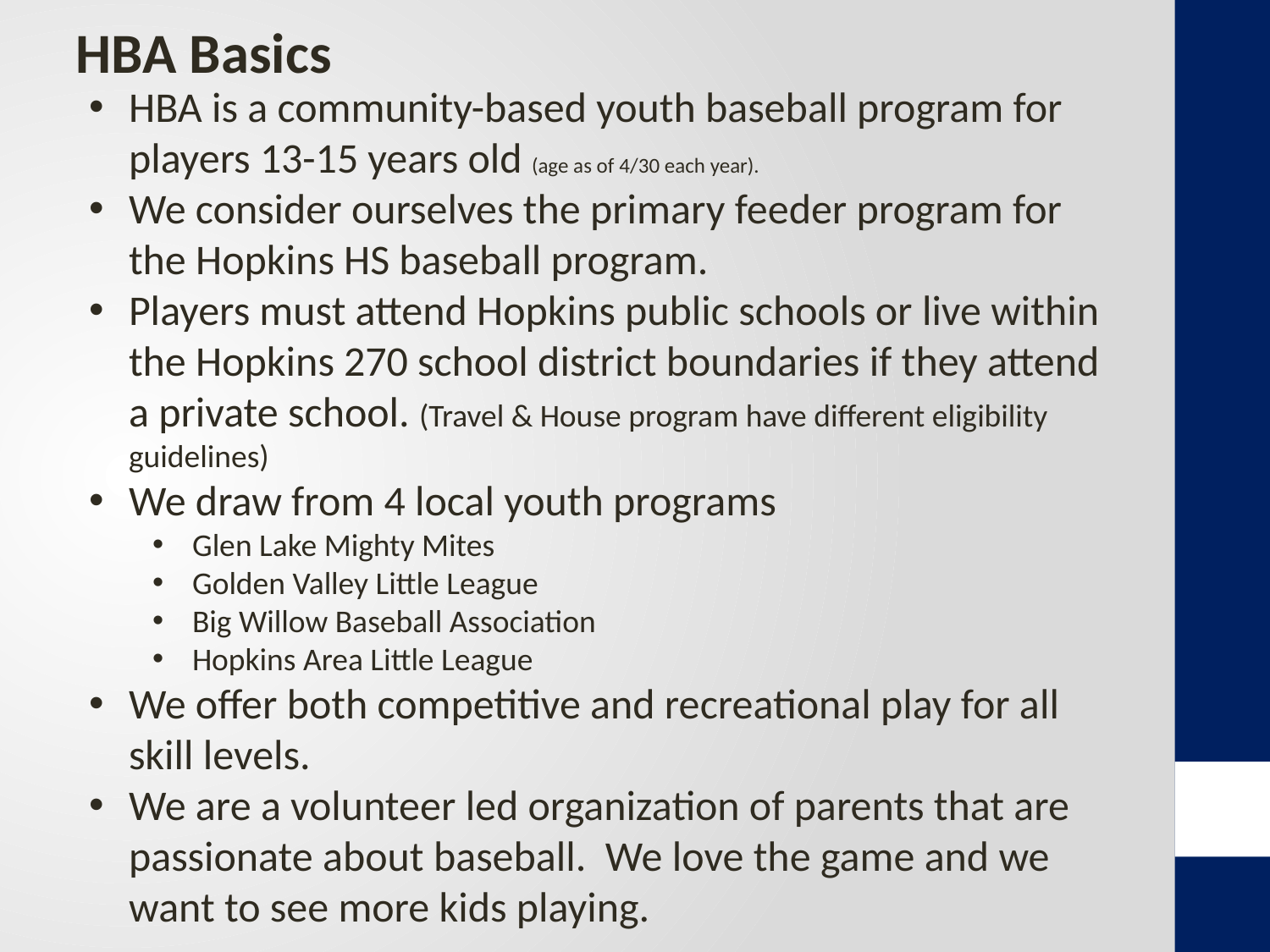

HBA Basics
HBA is a community-based youth baseball program for players 13-15 years old (age as of 4/30 each year).
We consider ourselves the primary feeder program for the Hopkins HS baseball program.
Players must attend Hopkins public schools or live within the Hopkins 270 school district boundaries if they attend a private school. (Travel & House program have different eligibility guidelines)
We draw from 4 local youth programs
Glen Lake Mighty Mites
Golden Valley Little League
Big Willow Baseball Association
Hopkins Area Little League
We offer both competitive and recreational play for all skill levels.
We are a volunteer led organization of parents that are passionate about baseball.  We love the game and we want to see more kids playing.